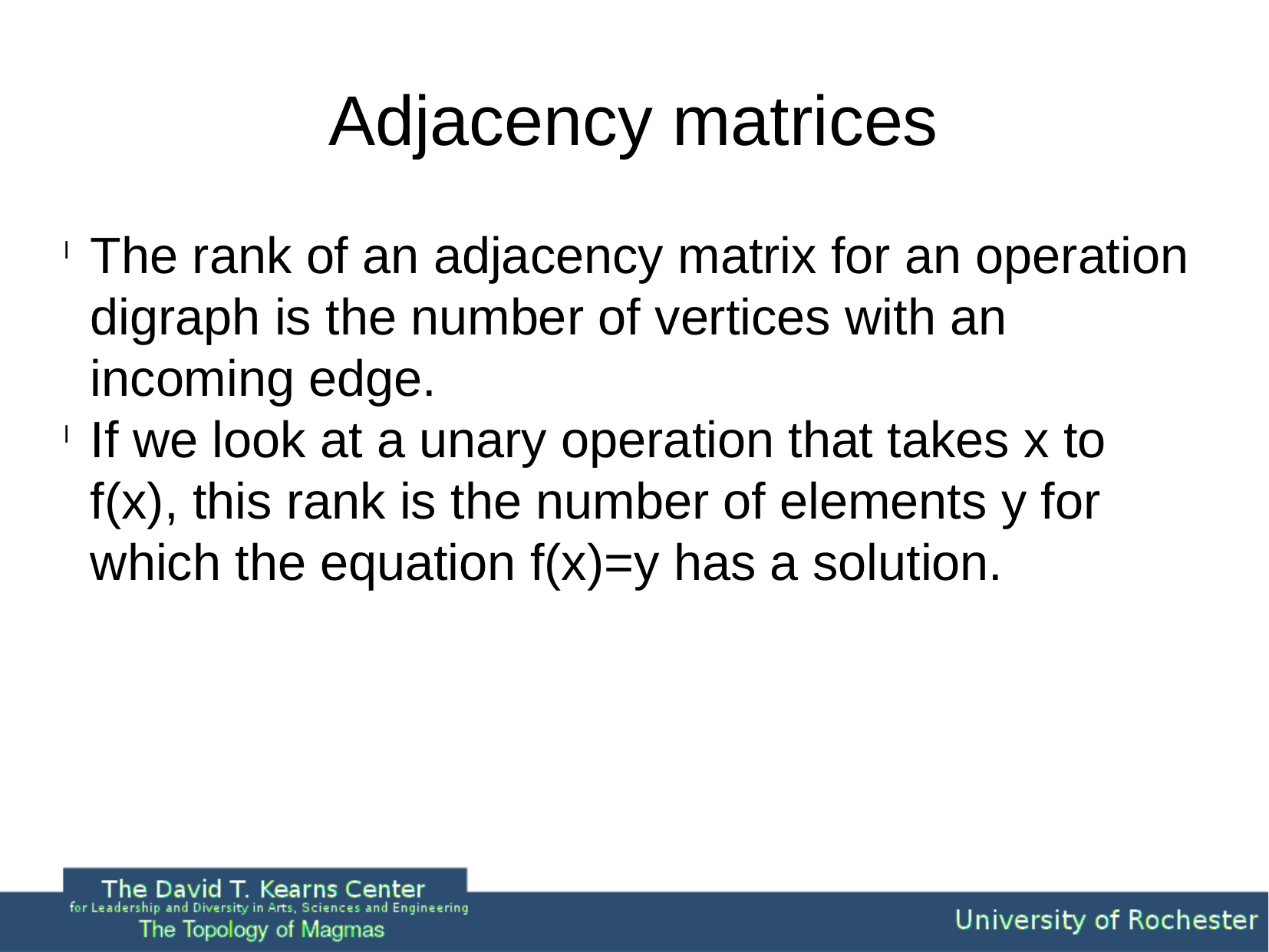

Adjacency matrices
The rank of an adjacency matrix for an operation digraph is the number of vertices with an incoming edge.
If we look at a unary operation that takes x to f(x), this rank is the number of elements y for which the equation f(x)=y has a solution.